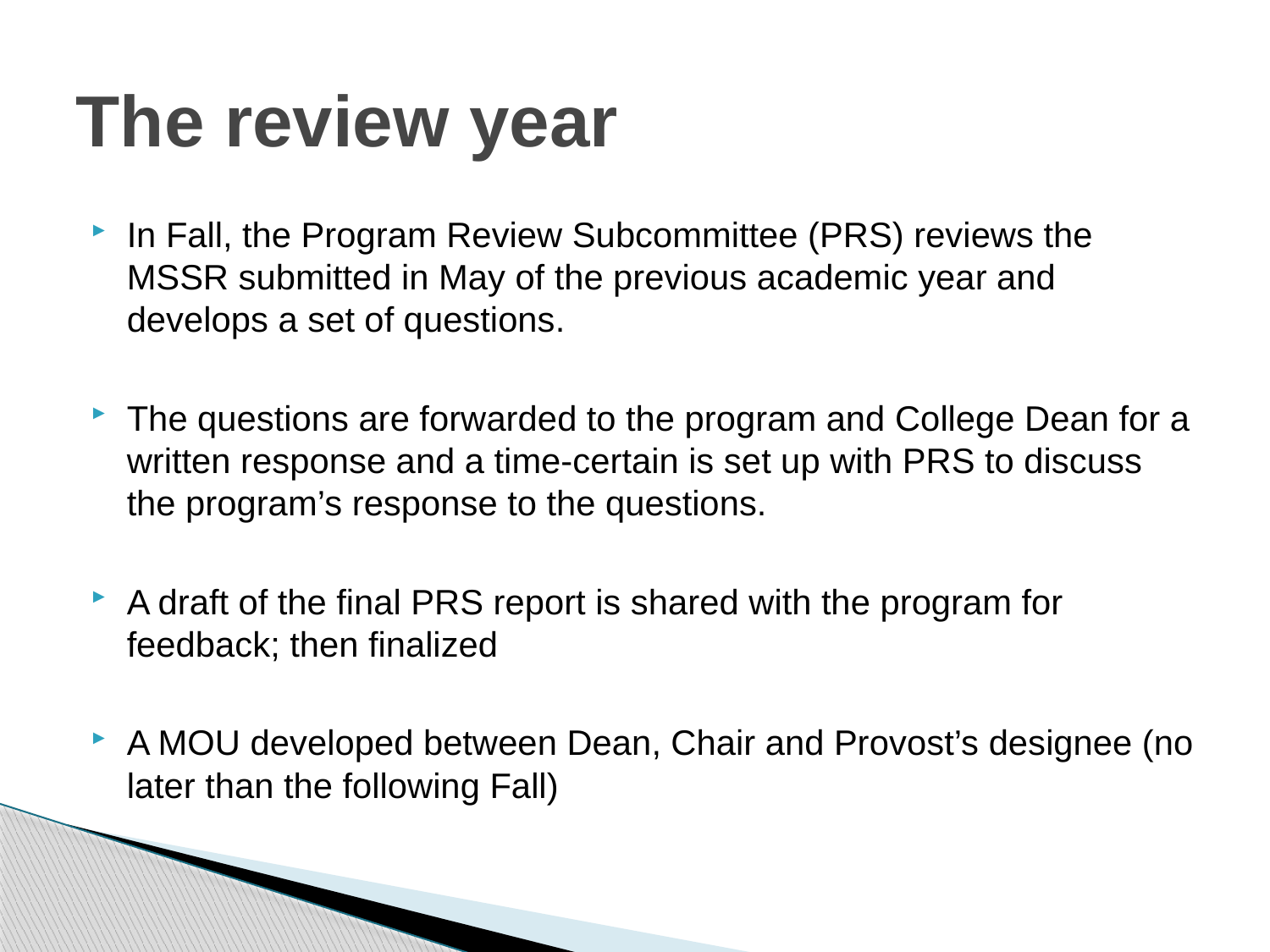

# The review year
In Fall, the Program Review Subcommittee (PRS) reviews the MSSR submitted in May of the previous academic year and develops a set of questions.

The questions are forwarded to the program and College Dean for a written response and a time-certain is set up with PRS to discuss the program’s response to the questions.

A draft of the final PRS report is shared with the program for feedback; then finalized

A MOU developed between Dean, Chair and Provost’s designee (no later than the following Fall)